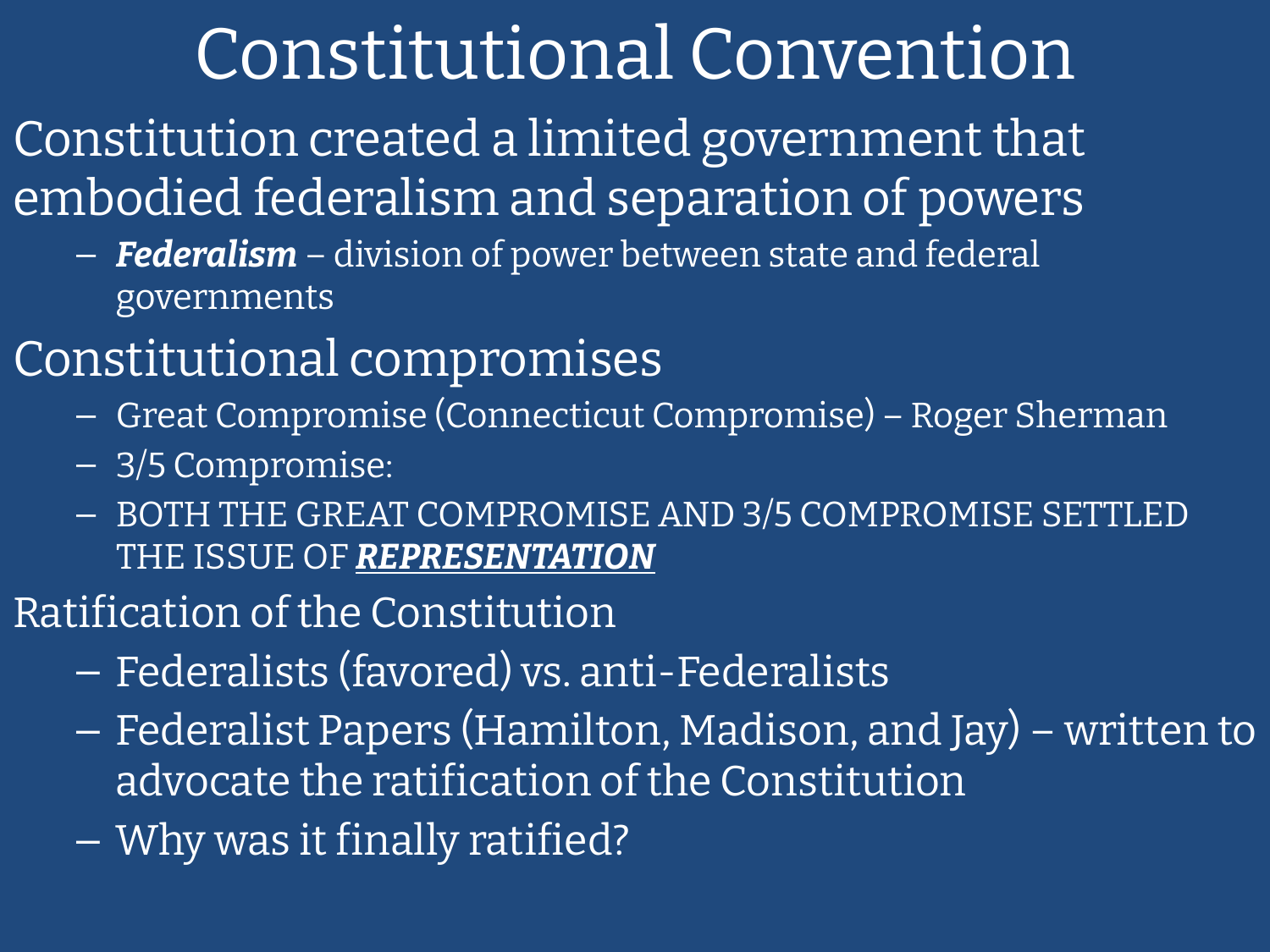

# Constitutional Convention
Constitution created a limited government that embodied federalism and separation of powers
Federalism – division of power between state and federal governments
Constitutional compromises
Great Compromise (Connecticut Compromise) – Roger Sherman
3/5 Compromise:
BOTH THE GREAT COMPROMISE AND 3/5 COMPROMISE SETTLED THE ISSUE OF REPRESENTATION
Ratification of the Constitution
Federalists (favored) vs. anti-Federalists
Federalist Papers (Hamilton, Madison, and Jay) – written to advocate the ratification of the Constitution
Why was it finally ratified?